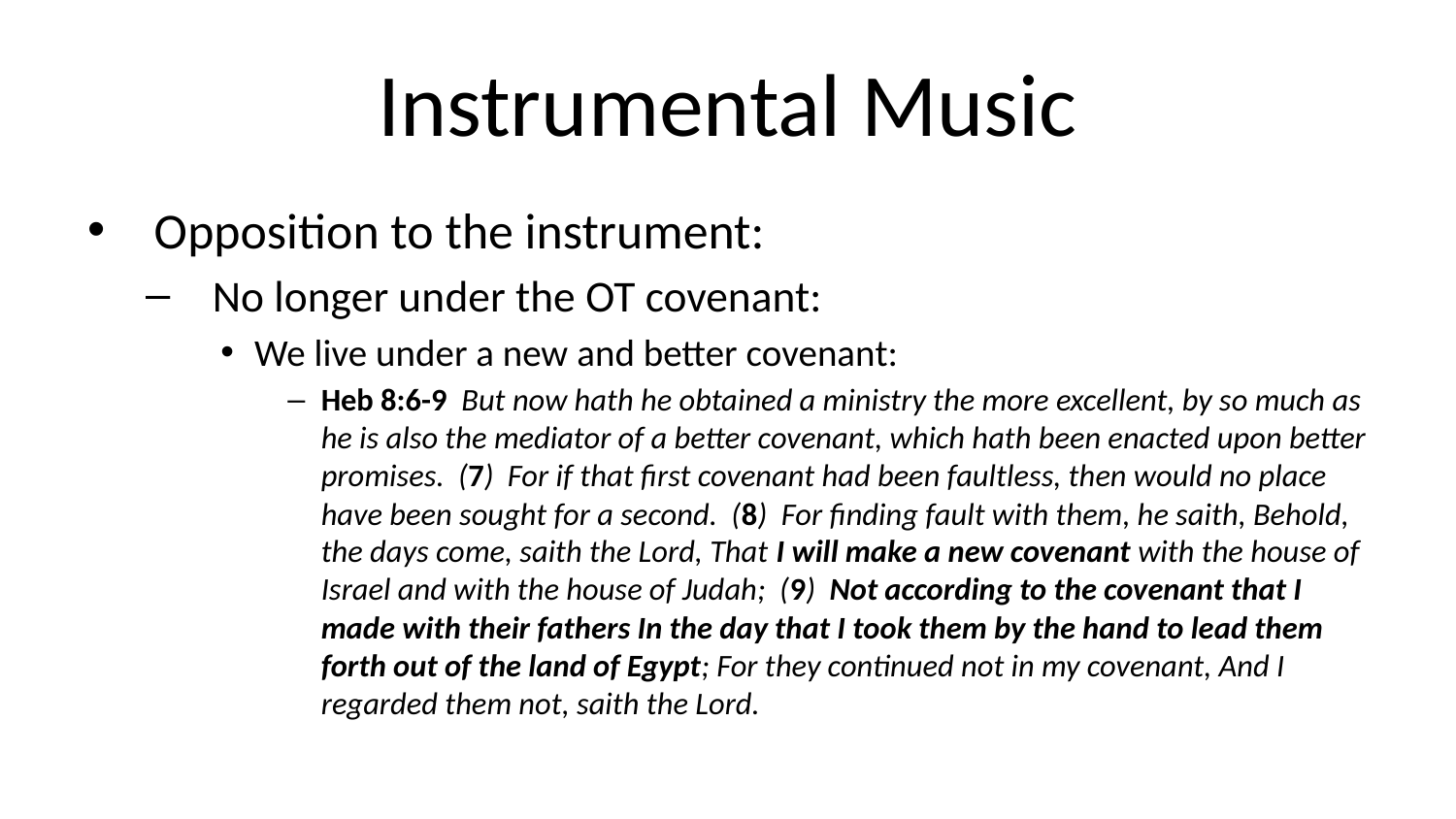

# Instrumental Music
Opposition to the instrument:
No longer under the OT covenant:
We live under a new and better covenant:
Heb 8:6-9  But now hath he obtained a ministry the more excellent, by so much as he is also the mediator of a better covenant, which hath been enacted upon better promises.  (7)  For if that first covenant had been faultless, then would no place have been sought for a second.  (8)  For finding fault with them, he saith, Behold, the days come, saith the Lord, That I will make a new covenant with the house of Israel and with the house of Judah;  (9)  Not according to the covenant that I made with their fathers In the day that I took them by the hand to lead them forth out of the land of Egypt; For they continued not in my covenant, And I regarded them not, saith the Lord.